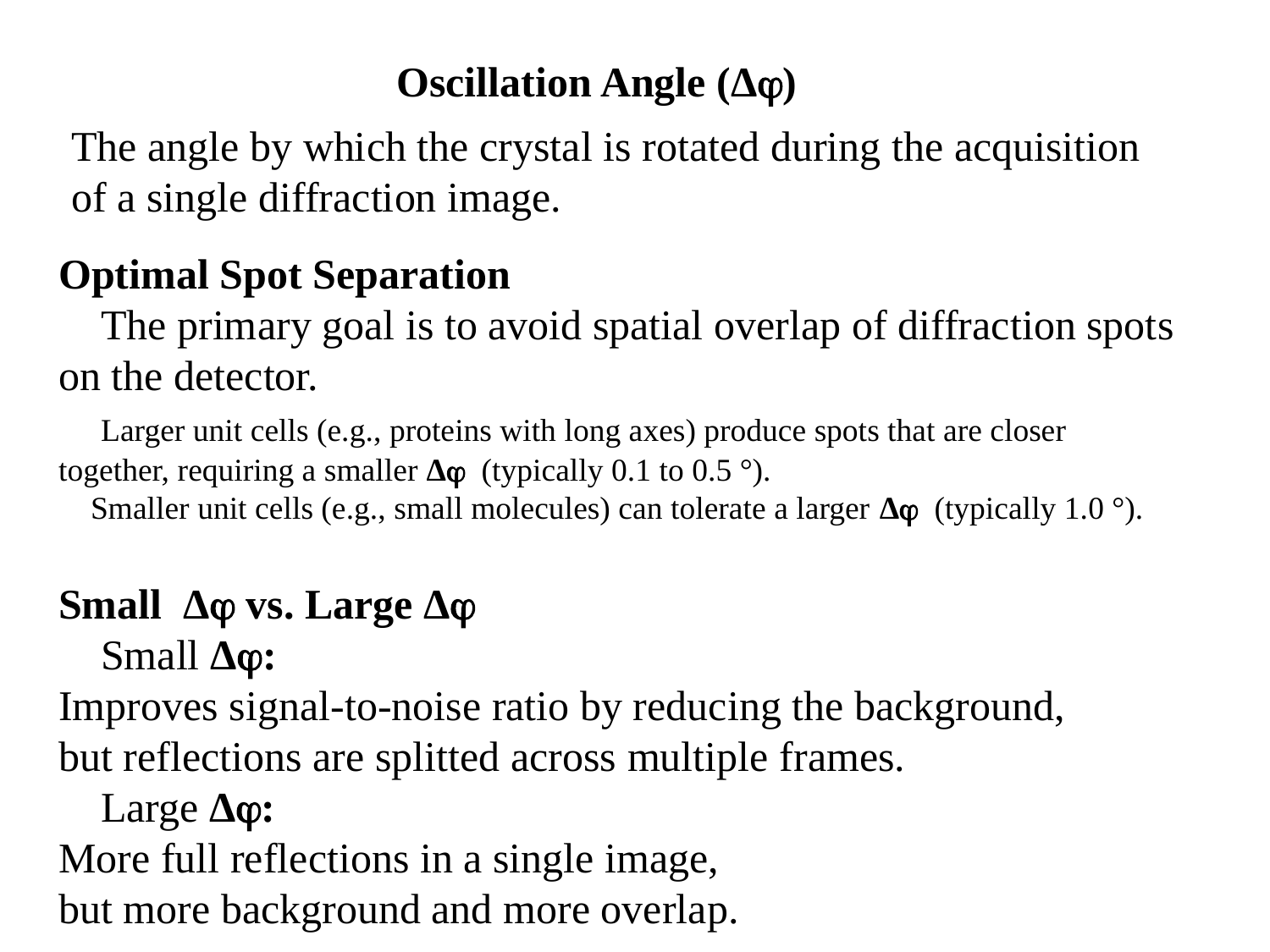

Oscillation Angle (Δϕ)
The angle by which the crystal is rotated during the acquisition of a single diffraction image.
Optimal Spot Separation
    The primary goal is to avoid spatial overlap of diffraction spots on the detector.
    Larger unit cells (e.g., proteins with long axes) produce spots that are closer together, requiring a smaller Δϕ  (typically 0.1 to 0.5 °).
    Smaller unit cells (e.g., small molecules) can tolerate a larger Δϕ  (typically 1.0 °).

Small  Δϕ vs. Large Δϕ
    Small Δϕ:
Improves signal-to-noise ratio by reducing the background,
but reflections are splitted across multiple frames.
    Large Δϕ:
More full reflections in a single image,
but more background and more overlap.